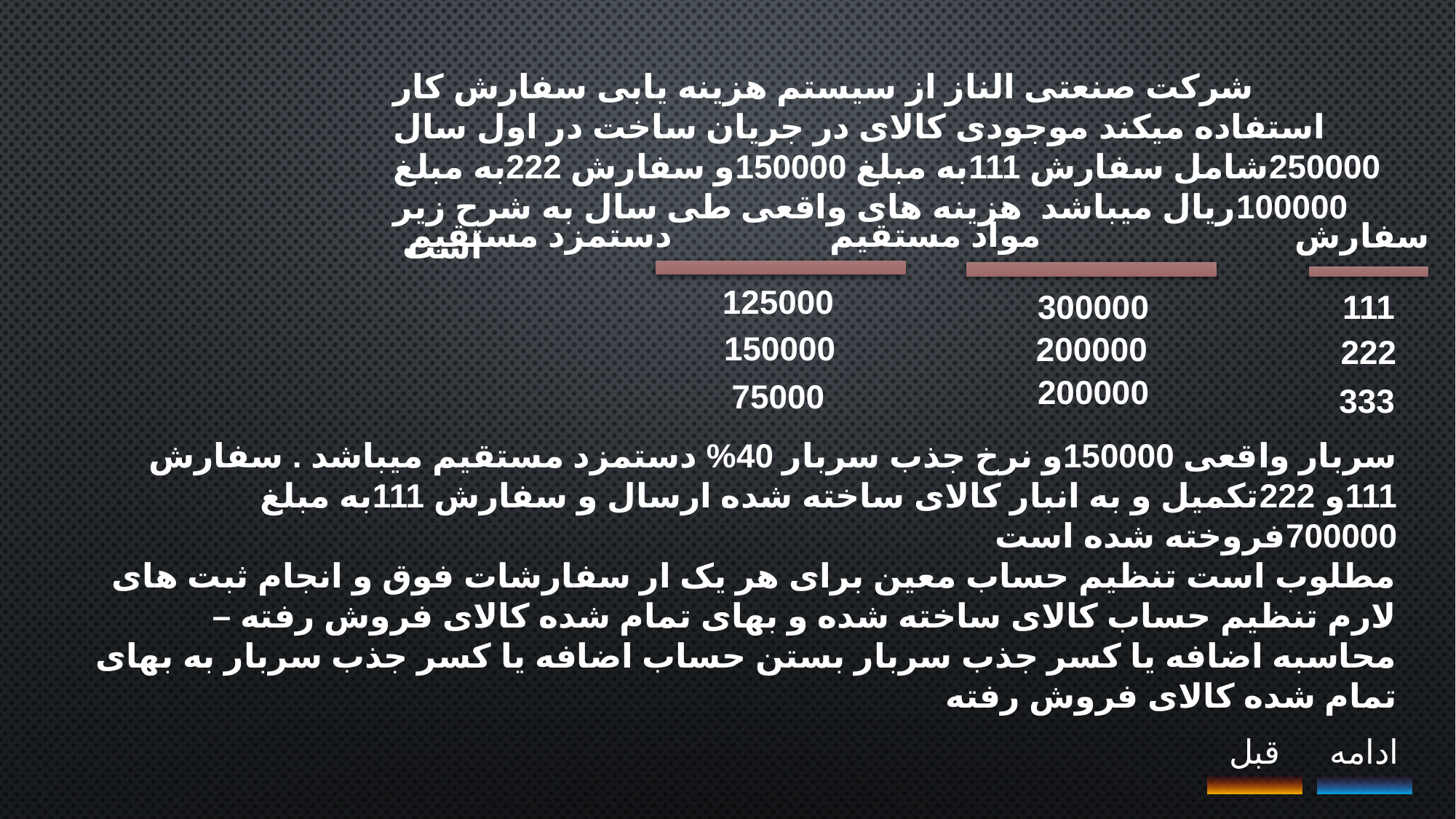

شرکت صنعتی الناز از سیستم هزینه یابی سفارش کار استفاده میکند موجودی کالای در جریان ساخت در اول سال 250000شامل سفارش 111به مبلغ 150000و سفارش 222به مبلغ 100000ریال میباشد  هزینه های واقعی طی سال به شرح زیر است
مواد مستقیم                 دستمزد مستقیم
سفارش

125000
300000
111
150000
200000
222
200000
75000
333
سربار واقعی 150000و نرخ جذب سربار 40% دستمزد مستقیم میباشد . سفارش 111و 222تکمیل و به انبار کالای ساخته شده ارسال و سفارش 111به مبلغ 700000فروخته شده است
مطلوب است تنظیم حساب معین برای هر یک ار سفارشات فوق و انجام ثبت های لارم تنظیم حساب کالای ساخته شده و بهای تمام شده کالای فروش رفته – محاسبه اضافه یا کسر جذب سربار بستن حساب اضافه یا کسر جذب سربار به بهای تمام شده کالای فروش رفته
قبل
ادامه